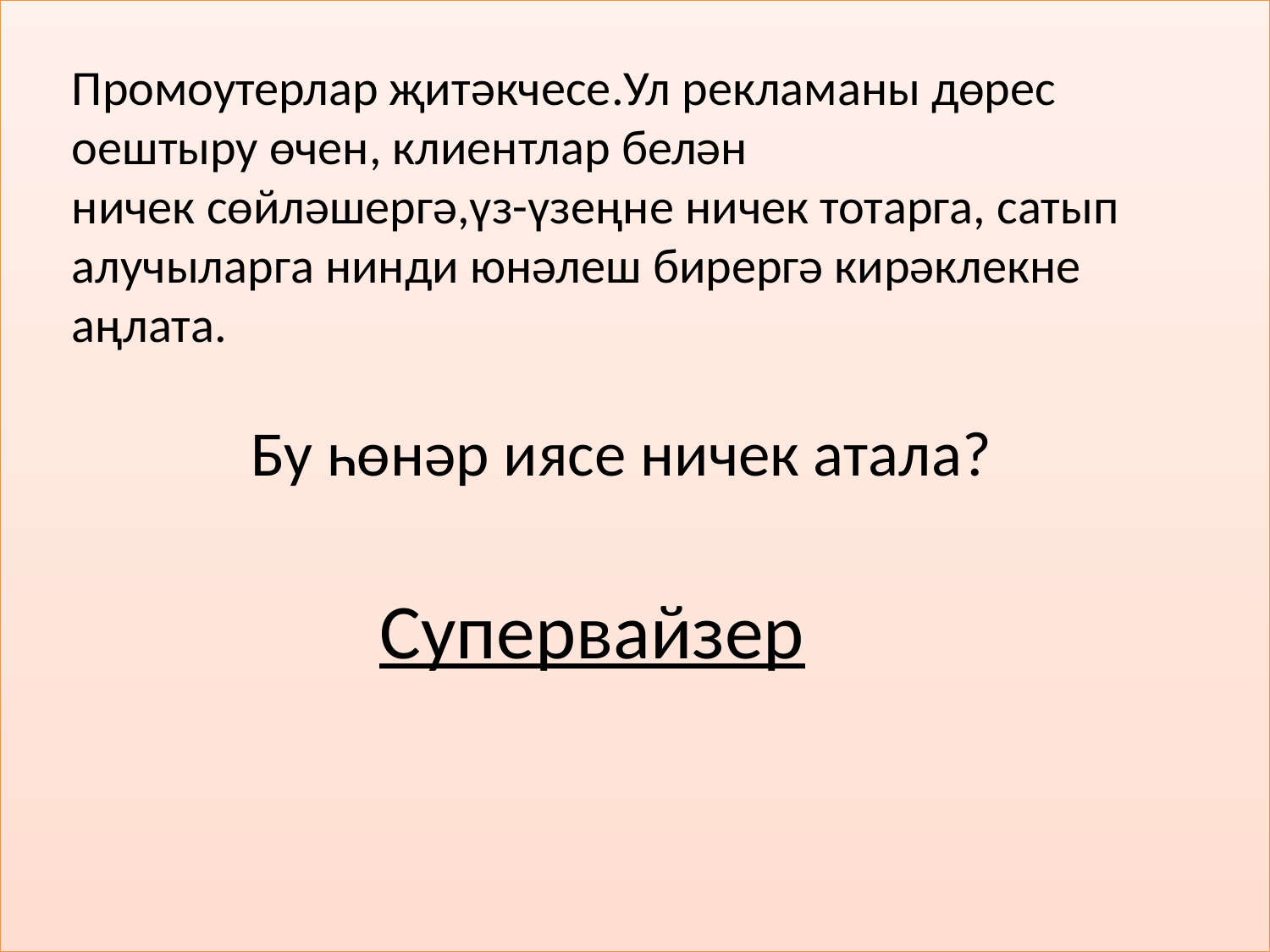

#
Промоутерлар җитәкчесе.Ул рекламаны дөрес оештыру өчен, клиентлар белән
ничек сөйләшергә,үз-үзеңне ничек тотарга, сатып алучыларга нинди юнәлеш бирергә кирәклекне аңлата.

Бу һөнәр иясе ничек атала?
Супервайзер